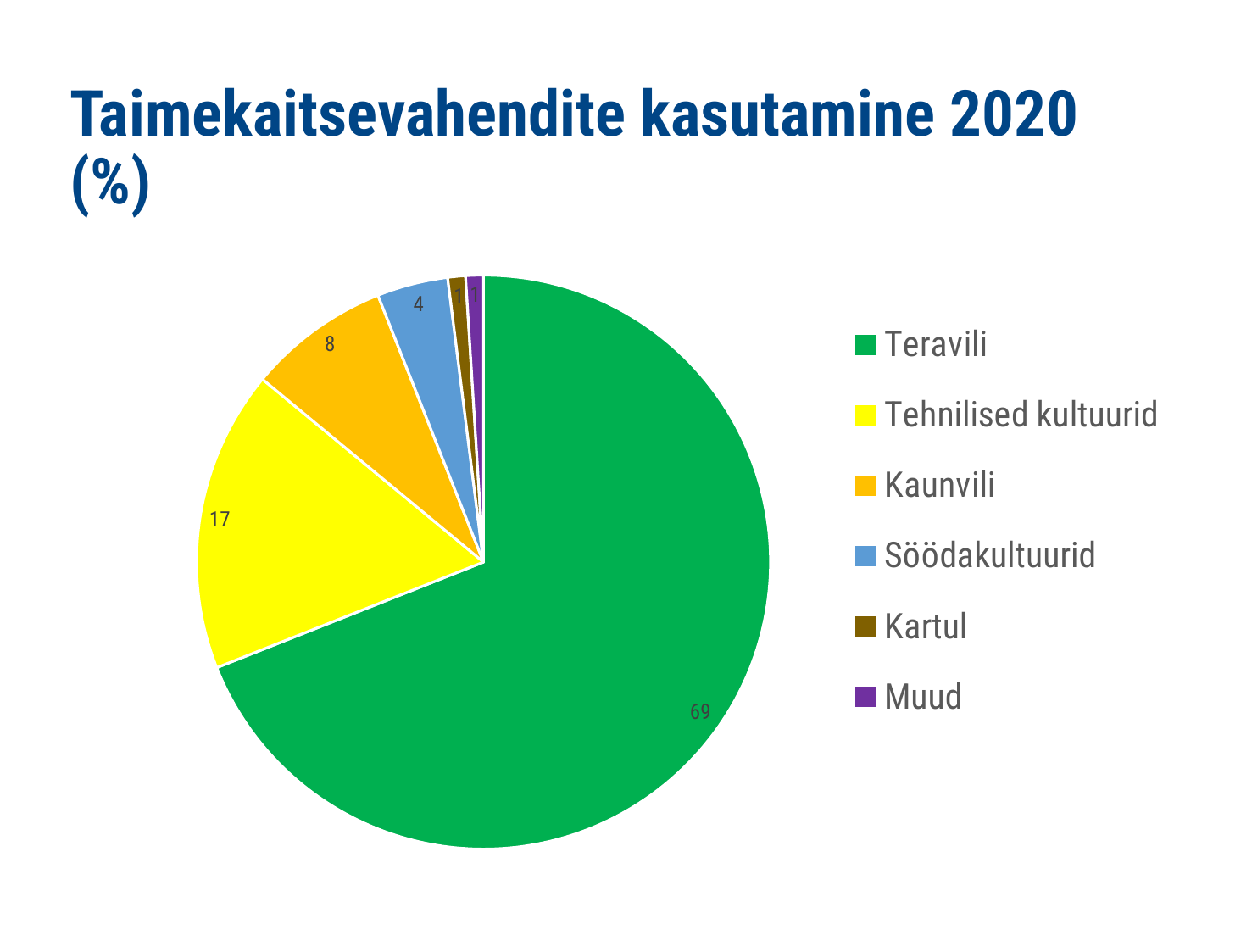

# Taimekaitsevahendite kasutamine 2020 (%)

### Chart

| Category | Sales |
|---|---|
| Teravili | 69.0 |
| Tehnilised kultuurid | 17.0 |
| Kaunvili | 8.0 |
| Söödakultuurid | 4.0 |
| Kartul | 1.0 |
| Muud | 1.0 |